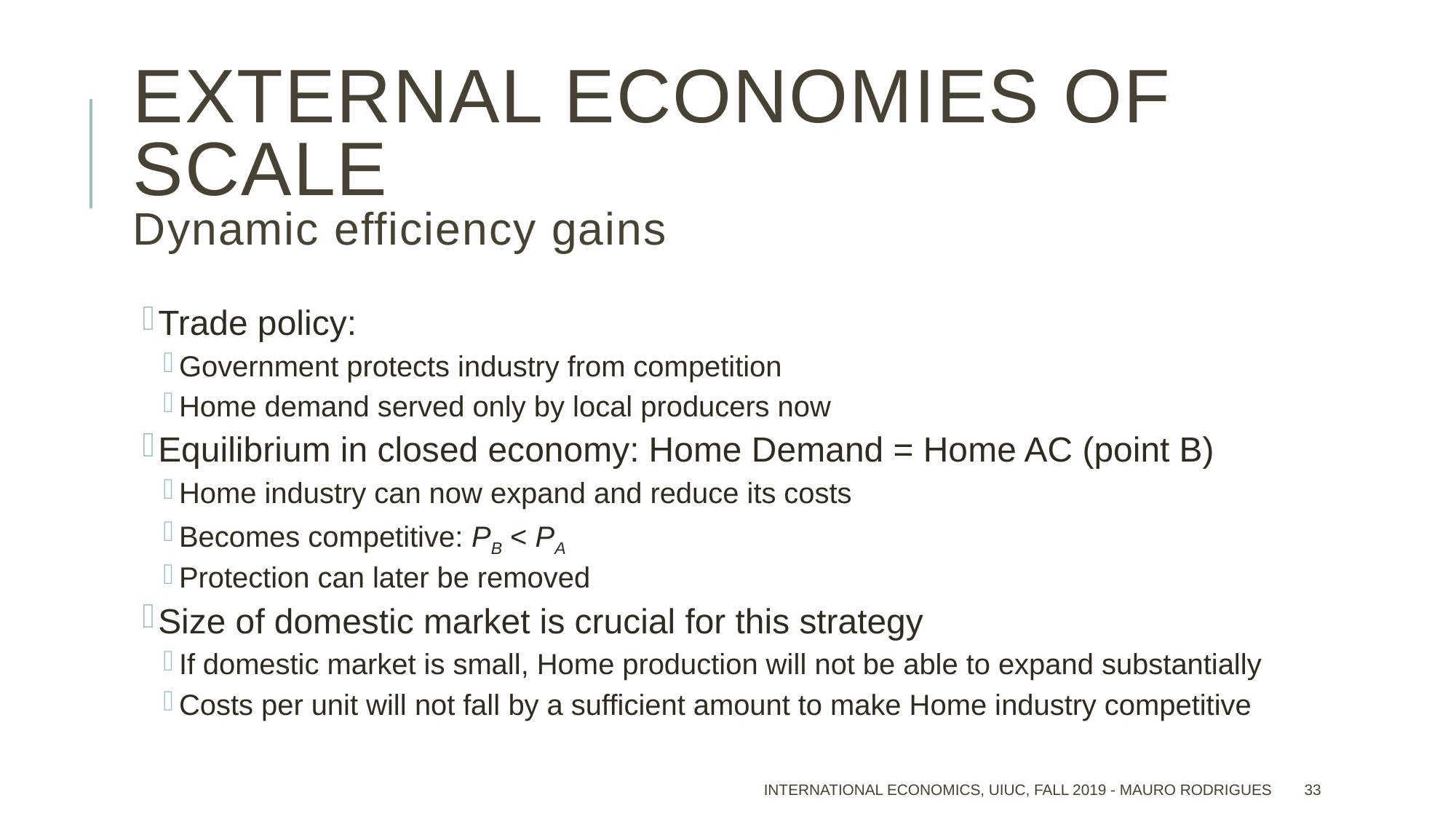

# External economies of scale Dynamic efficiency gains
Trade policy:
Government protects industry from competition
Home demand served only by local producers now
Equilibrium in closed economy: Home Demand = Home AC (point B)
Home industry can now expand and reduce its costs
Becomes competitive: PB < PA
Protection can later be removed
Size of domestic market is crucial for this strategy
If domestic market is small, Home production will not be able to expand substantially
Costs per unit will not fall by a sufficient amount to make Home industry competitive
International Economics, UIUC, Fall 2019 - Mauro Rodrigues
33